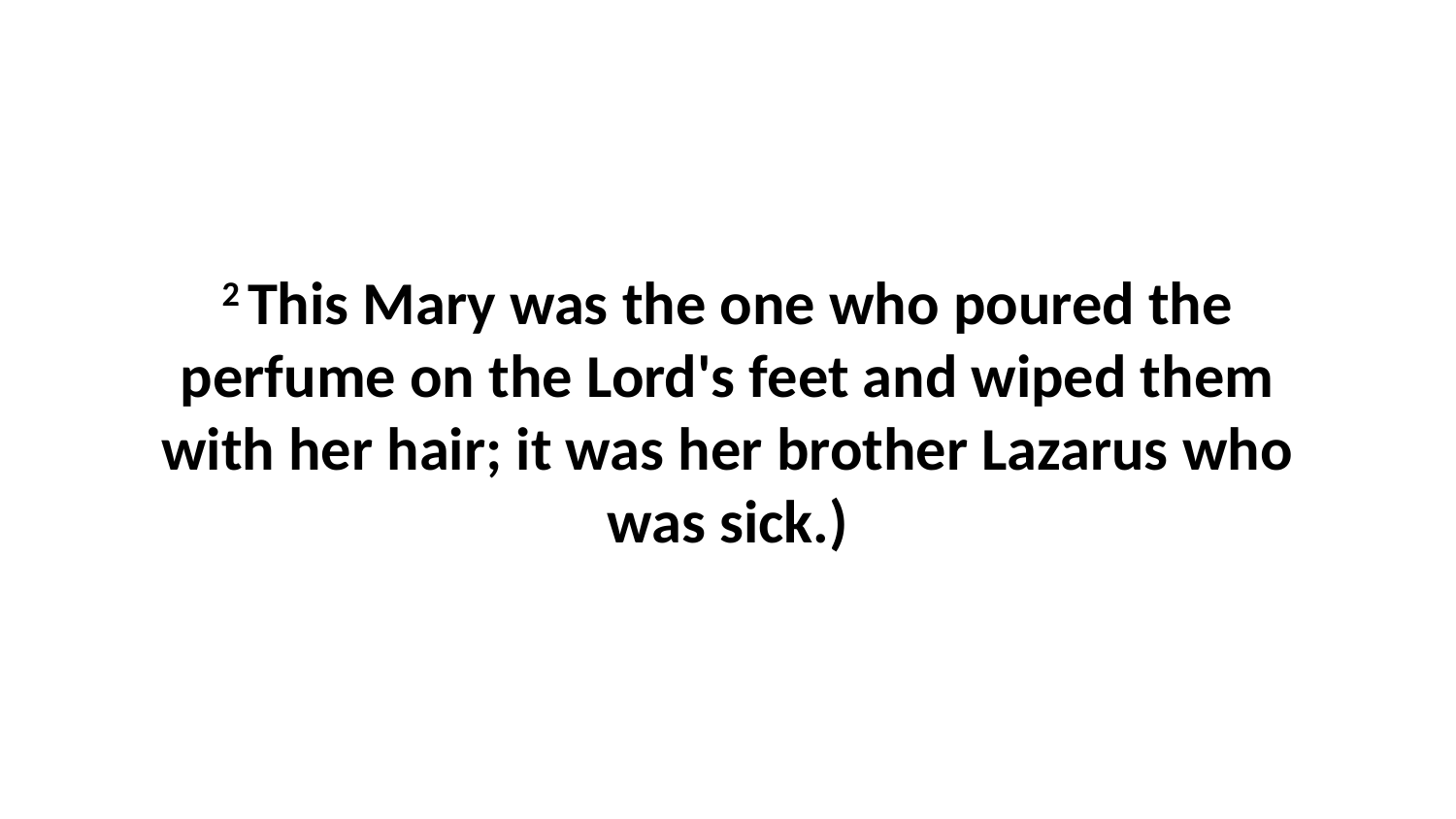

2 This Mary was the one who poured the perfume on the Lord's feet and wiped them with her hair; it was her brother Lazarus who was sick.)